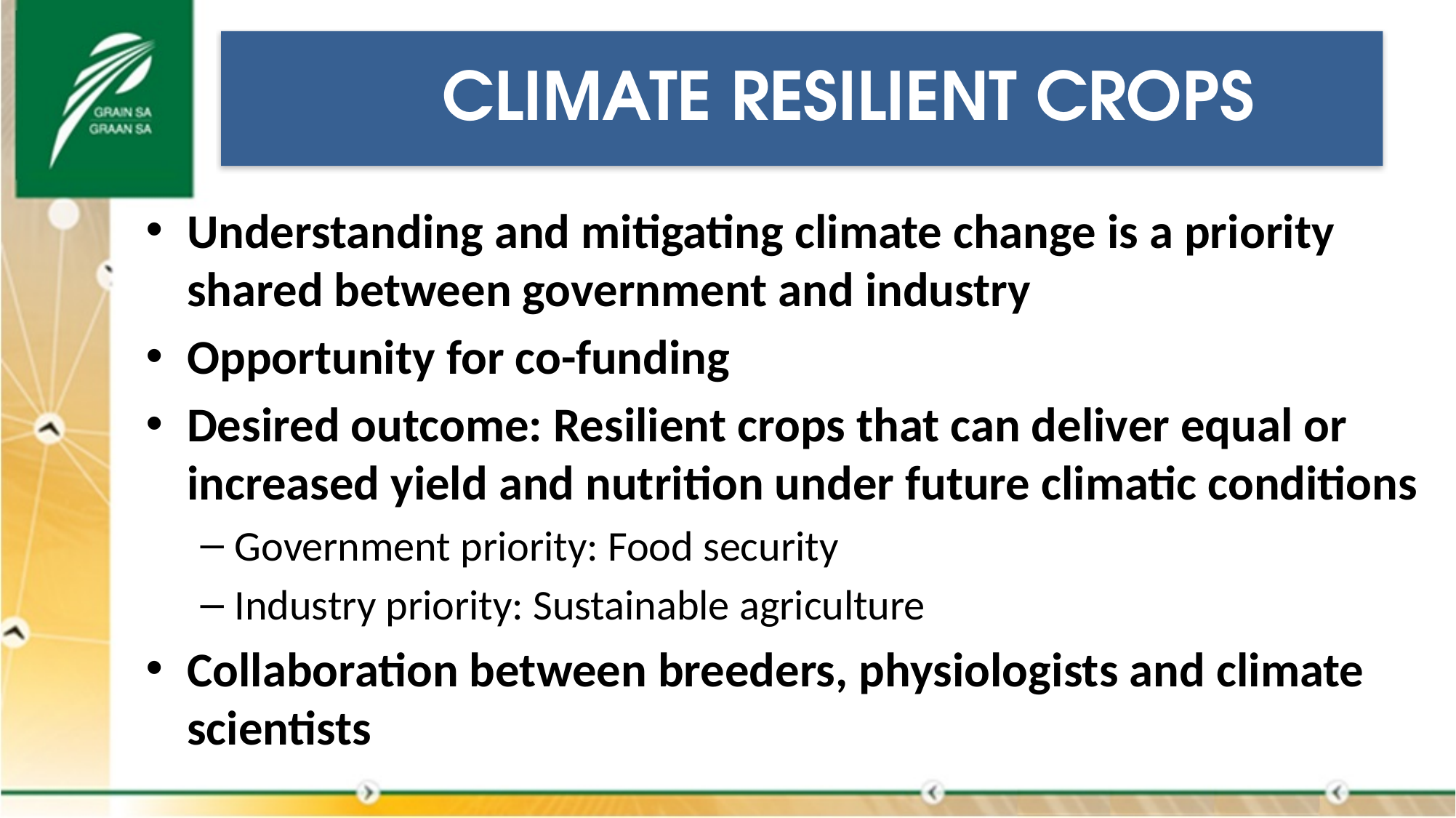

CLIMATE RESILIENT CROPS
Understanding and mitigating climate change is a priority shared between government and industry
Opportunity for co-funding
Desired outcome: Resilient crops that can deliver equal or increased yield and nutrition under future climatic conditions
Government priority: Food security
Industry priority: Sustainable agriculture
Collaboration between breeders, physiologists and climate scientists